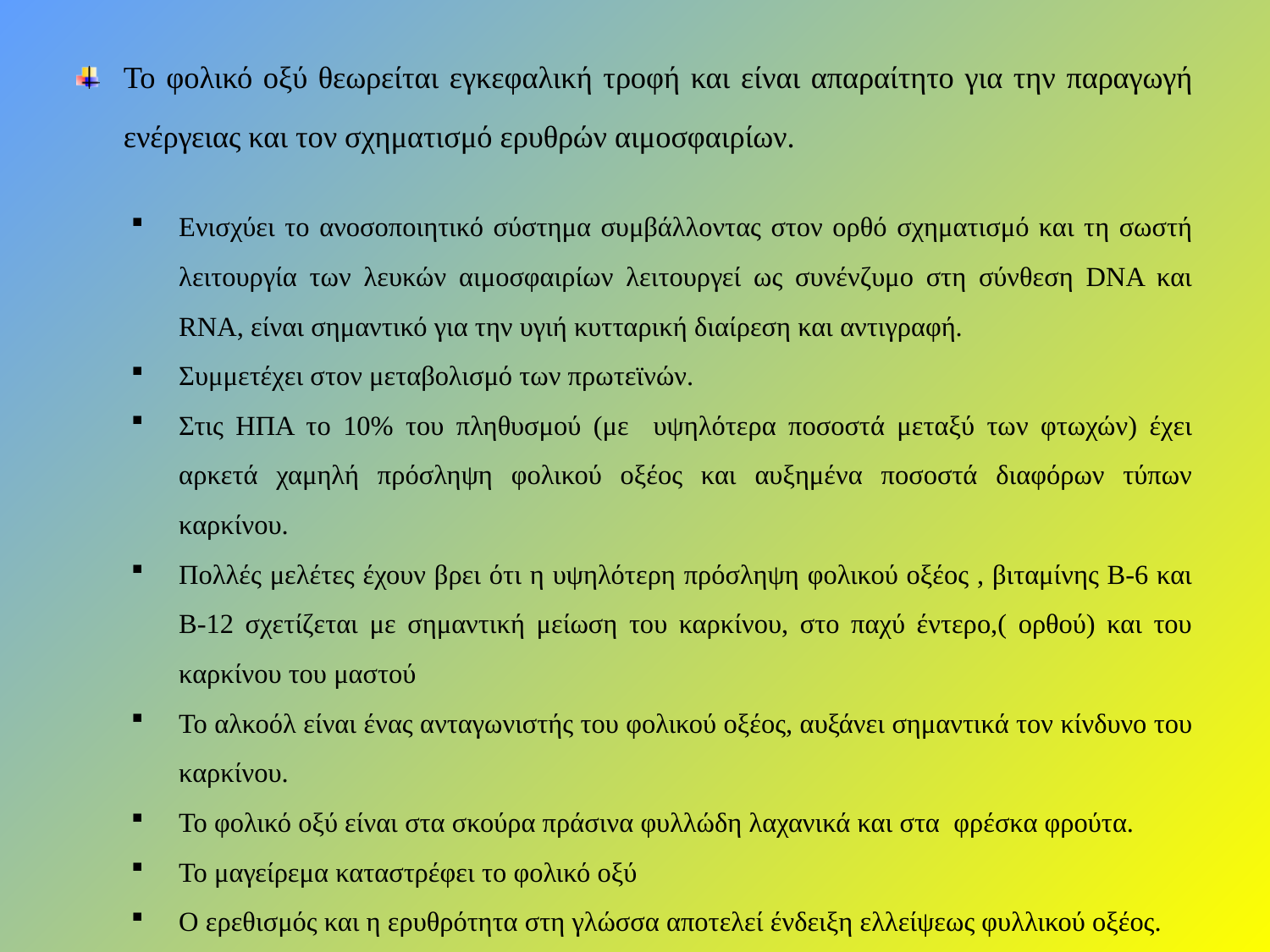

Το φολικό οξύ θεωρείται εγκεφαλική τροφή και είναι απαραίτητο για την παραγωγή ενέργειας και τον σχηματισμό ερυθρών αιμοσφαιρίων.

Ενισχύει το ανοσοποιητικό σύστημα συμβάλλοντας στον ορθό σχηματισμό και τη σωστή λειτουργία των λευκών αιμοσφαιρίων λειτουργεί ως συνένζυμο στη σύνθεση DNA και RNA, είναι σημαντικό για την υγιή κυτταρική διαίρεση και αντιγραφή.
Συμμετέχει στον μεταβολισμό των πρωτεϊνών.
Στις ΗΠΑ το 10% του πληθυσμού (με  υψηλότερα ποσοστά μεταξύ των φτωχών) έχει αρκετά χαμηλή πρόσληψη φολικού οξέος και αυξημένα ποσοστά διαφόρων τύπων καρκίνου.
Πολλές μελέτες έχουν βρει ότι η υψηλότερη πρόσληψη φολικού οξέος , βιταμίνης Β-6 και Β-12 σχετίζεται με σημαντική μείωση του καρκίνου, στο παχύ έντερο,( ορθού) και του καρκίνου του μαστού
Το αλκοόλ είναι ένας ανταγωνιστής του φολικού οξέος, αυξάνει σημαντικά τον κίνδυνο του καρκίνου.
Το φολικό οξύ είναι στα σκούρα πράσινα φυλλώδη λαχανικά και στα  φρέσκα φρούτα.
Το μαγείρεμα καταστρέφει το φολικό οξύ
Ο ερεθισμός και η ερυθρότητα στη γλώσσα αποτελεί ένδειξη ελλείψεως φυλλικού οξέος.